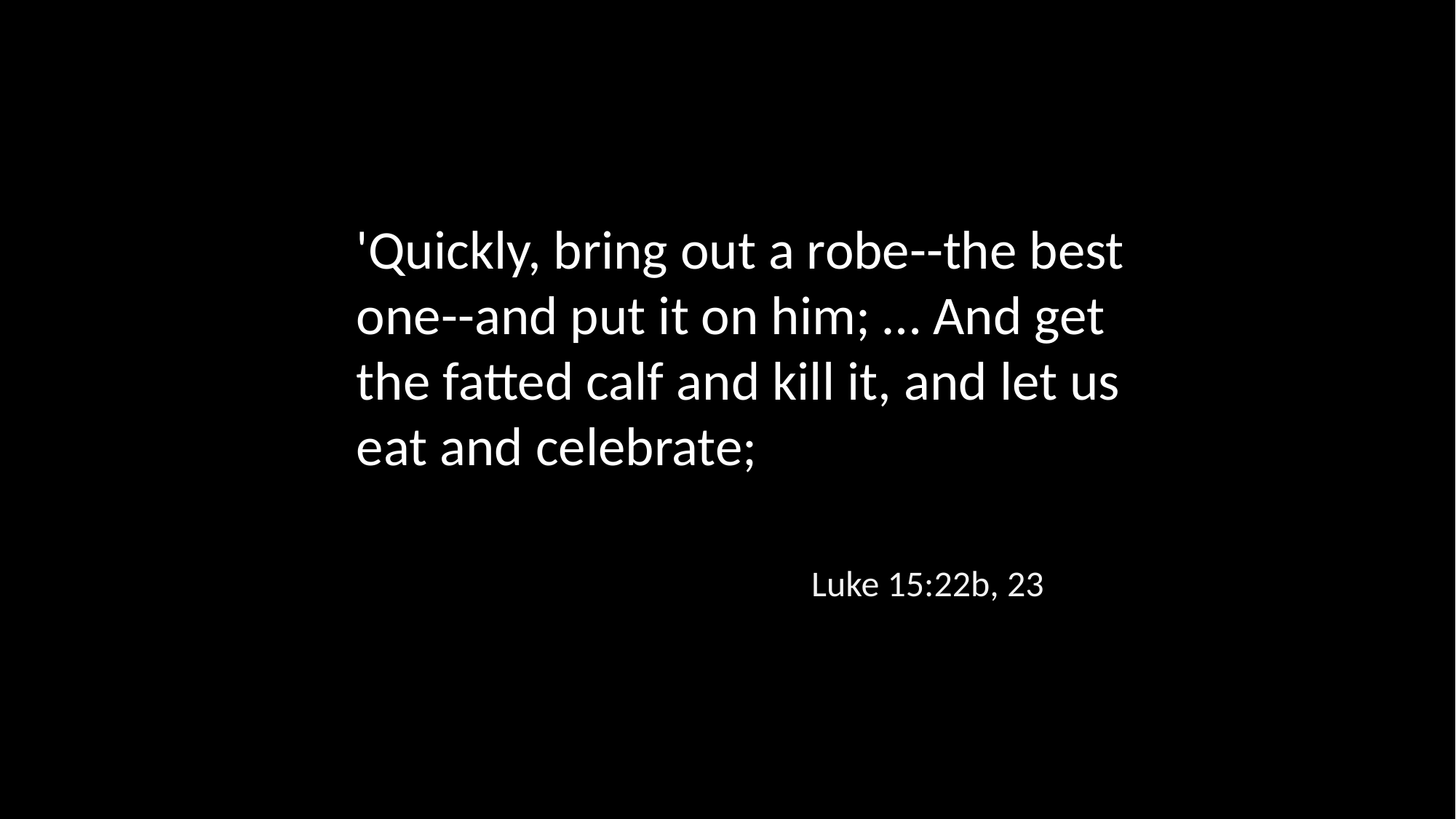

'Quickly, bring out a robe--the best one--and put it on him; … And get the fatted calf and kill it, and let us eat and celebrate;
Luke 15:22b, 23